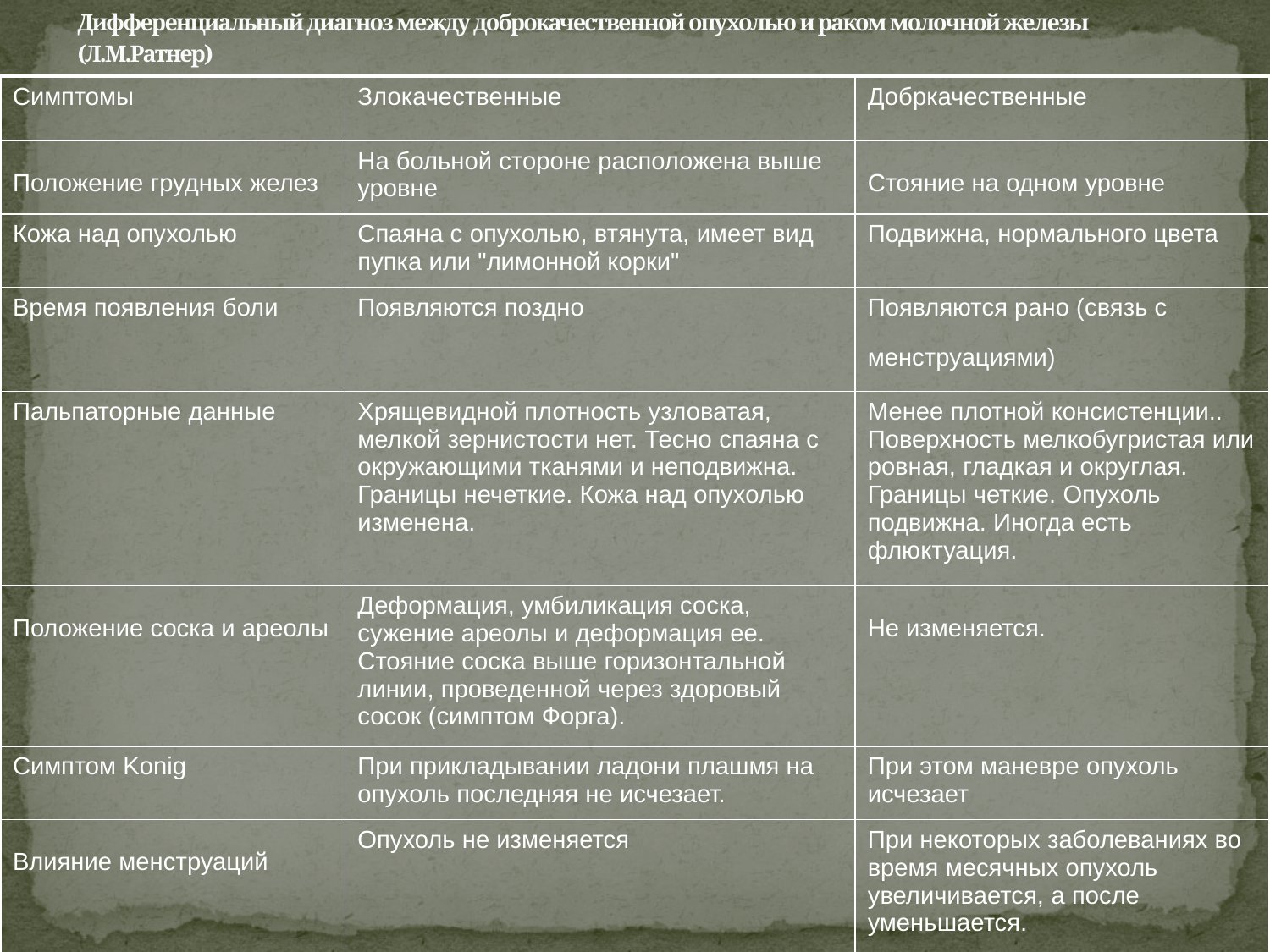

# Дифференциальный диагноз между доброкачественной опухолью и раком молочной железы (Л.М.Ратнер)
| Симптомы | Злокачественные | Добркачественные |
| --- | --- | --- |
| Положение грудных желез | На больной стороне расположена выше уровне | Стояние на одном уровне |
| Кожа над опухолью | Спаяна с опухолью, втянута, имеет вид пупка или "лимонной корки" | Подвижна, нормального цвета |
| Время появления боли | Появляются поздно | Появляются рано (связь с менструациями) |
| Пальпаторные данные | Хрящевидной плотность узловатая, мелкой зернистости нет. Тесно спаяна с окружающими тканями и неподвижна. Границы нечеткие. Кожа над опухолью изменена. | Менее плотной консистенции.. Поверхность мелкобугристая или ровная, гладкая и округлая. Границы четкие. Опухоль подвижна. Иногда есть флюктуация. |
| Положение соска и ареолы | Деформация, умбиликация соска, сужение ареолы и деформация ее. Стояние соска выше горизонтальной линии, проведенной через здоровый сосок (симптом Форга). | Не изменяется. |
| Симптом Konig | При прикладывании ладони плашмя на опухоль последняя не исчезает. | При этом маневре опухоль исчезает |
| Влияние менструаций | Опухоль не изменяется | При некоторых заболеваниях во время месячных опухоль увеличивается, a после уменьшается. |